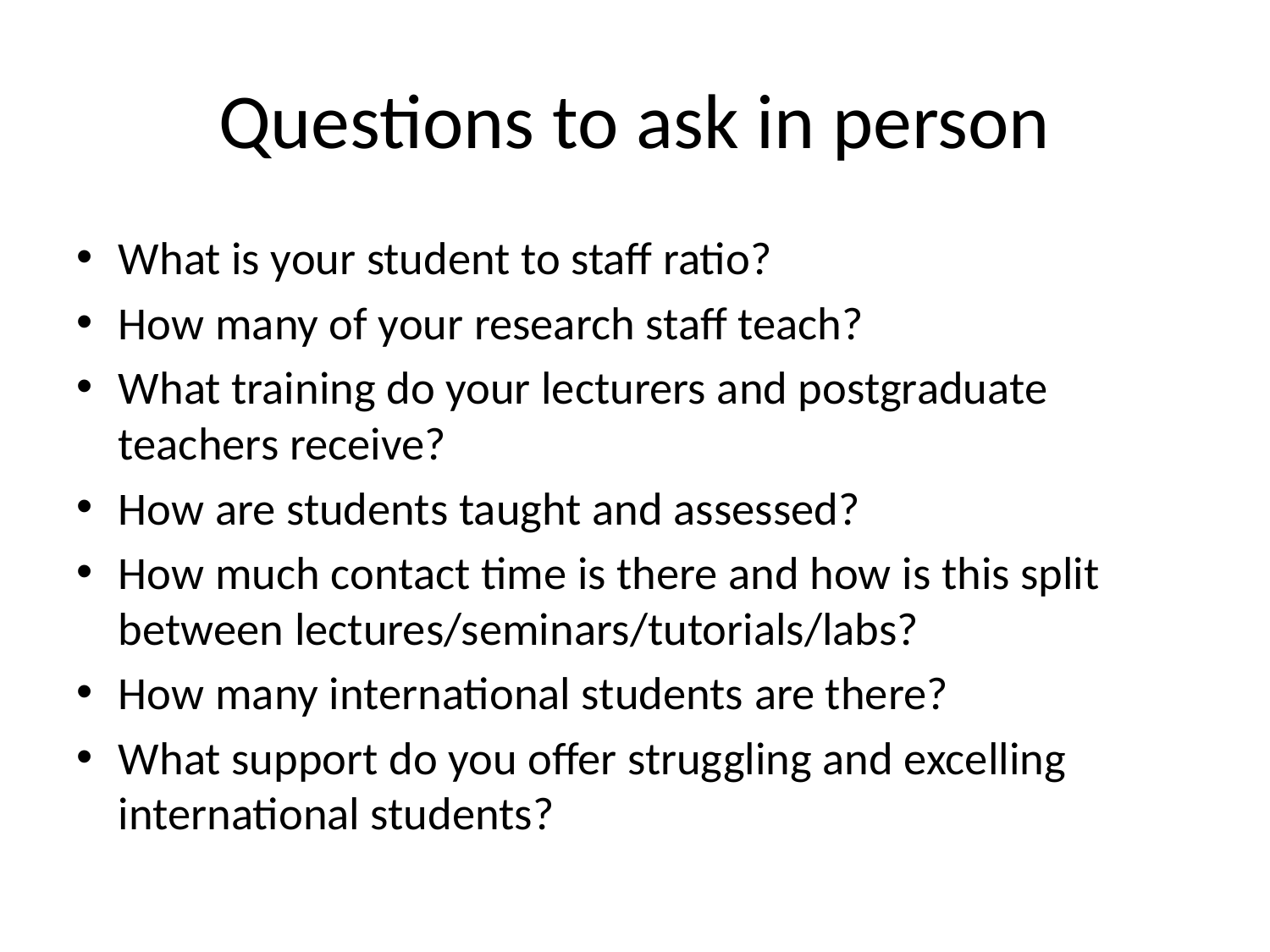

# Questions to ask in person
What is your student to staff ratio?
How many of your research staff teach?
What training do your lecturers and postgraduate teachers receive?
How are students taught and assessed?
How much contact time is there and how is this split between lectures/seminars/tutorials/labs?
How many international students are there?
What support do you offer struggling and excelling international students?